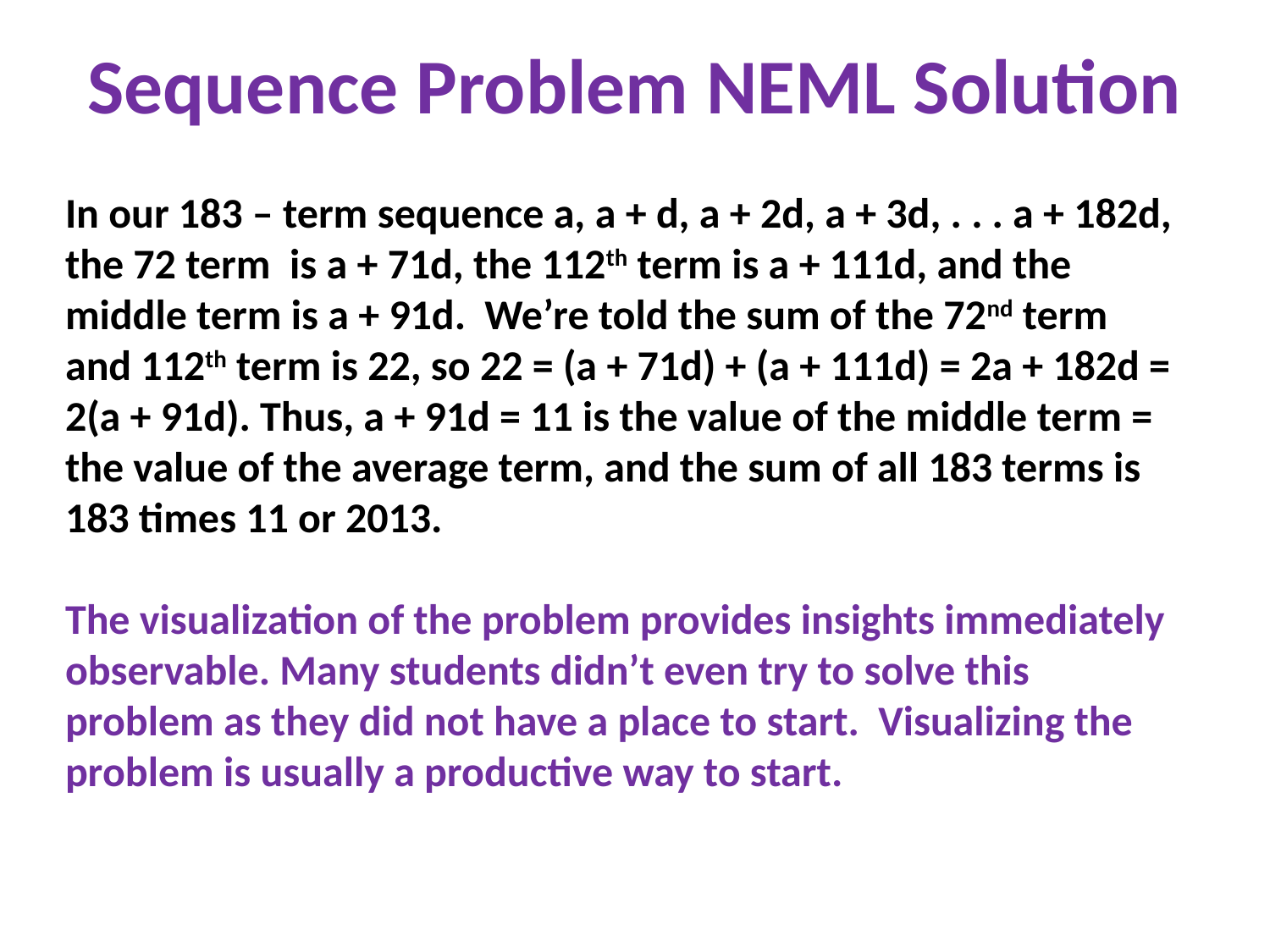

# Sequence Problem NEML Solution
In our 183 – term sequence a, a + d, a + 2d, a + 3d, . . . a + 182d, the 72 term  is a + 71d, the 112th term is a + 111d, and the middle term is a + 91d.  We’re told the sum of the 72nd term and 112th term is 22, so 22 = (a + 71d) + (a + 111d) = 2a + 182d = 2(a + 91d). Thus, a + 91d = 11 is the value of the middle term = the value of the average term, and the sum of all 183 terms is 183 times 11 or 2013.

The visualization of the problem provides insights immediately observable. Many students didn’t even try to solve this problem as they did not have a place to start.  Visualizing the problem is usually a productive way to start.